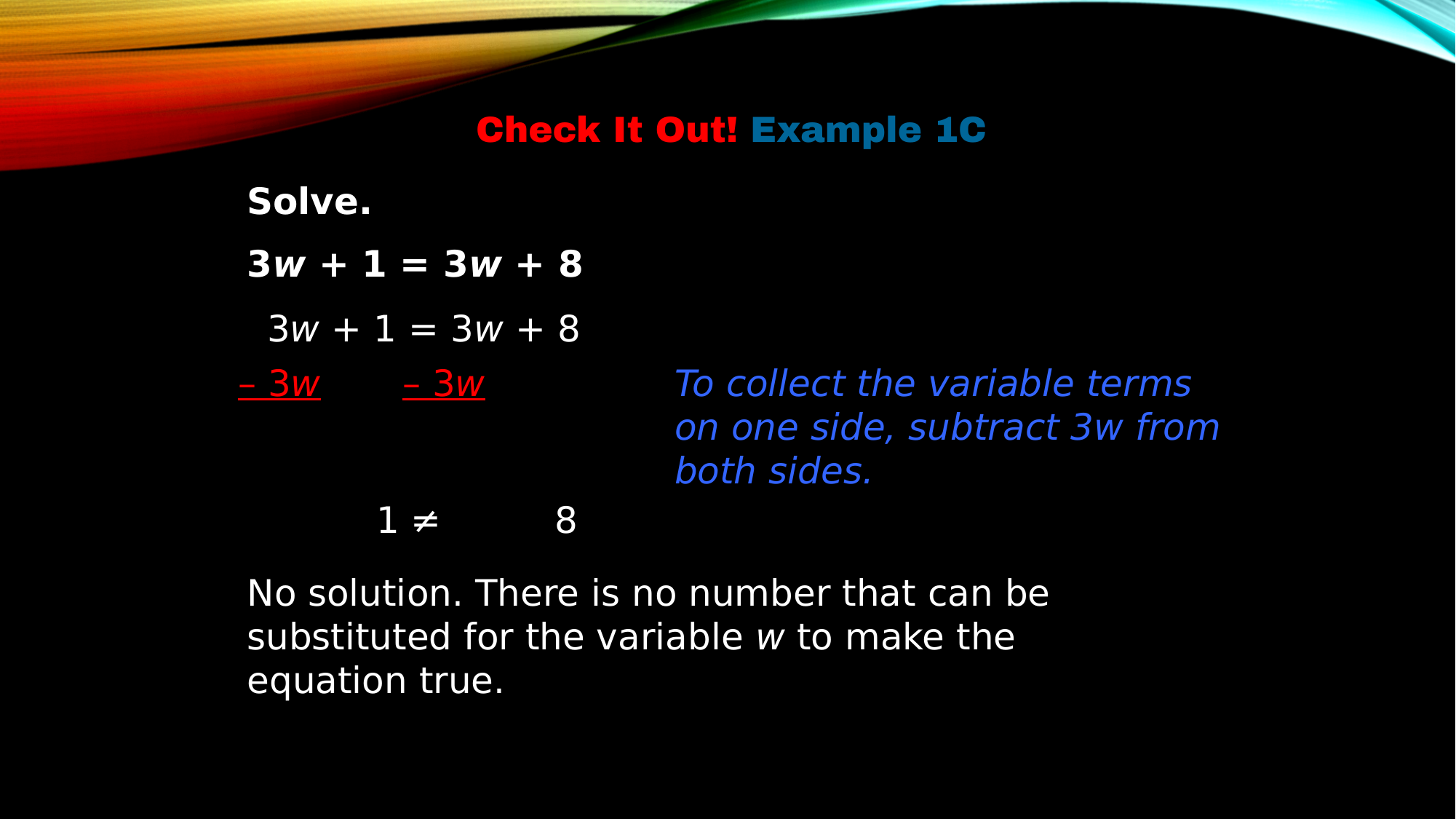

Check It Out! Example 1C
Solve.
3w + 1 = 3w + 8
3w + 1 = 3w + 8

– 3w       – 3w
To collect the variable terms on one side, subtract 3w from both sides.
1 ≠ 	      8
No solution. There is no number that can be substituted for the variable w to make the equation true.